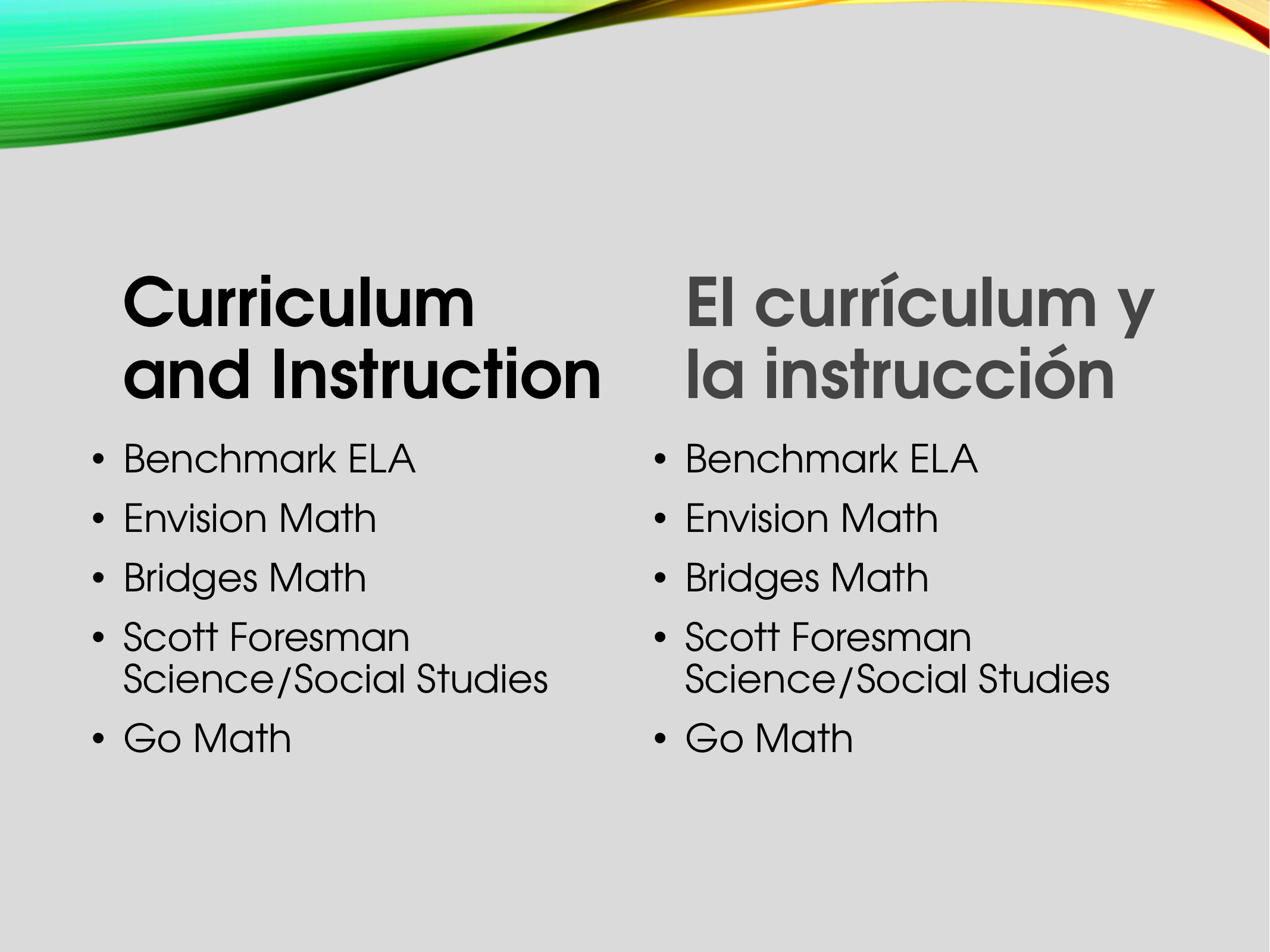

Curriculum and Instruction
El currículum y la instrucción
Benchmark ELA
Envision Math
Bridges Math
Scott Foresman Science/Social Studies
Go Math

Benchmark ELA
Envision Math
Bridges Math
Scott Foresman Science/Social Studies
Go Math